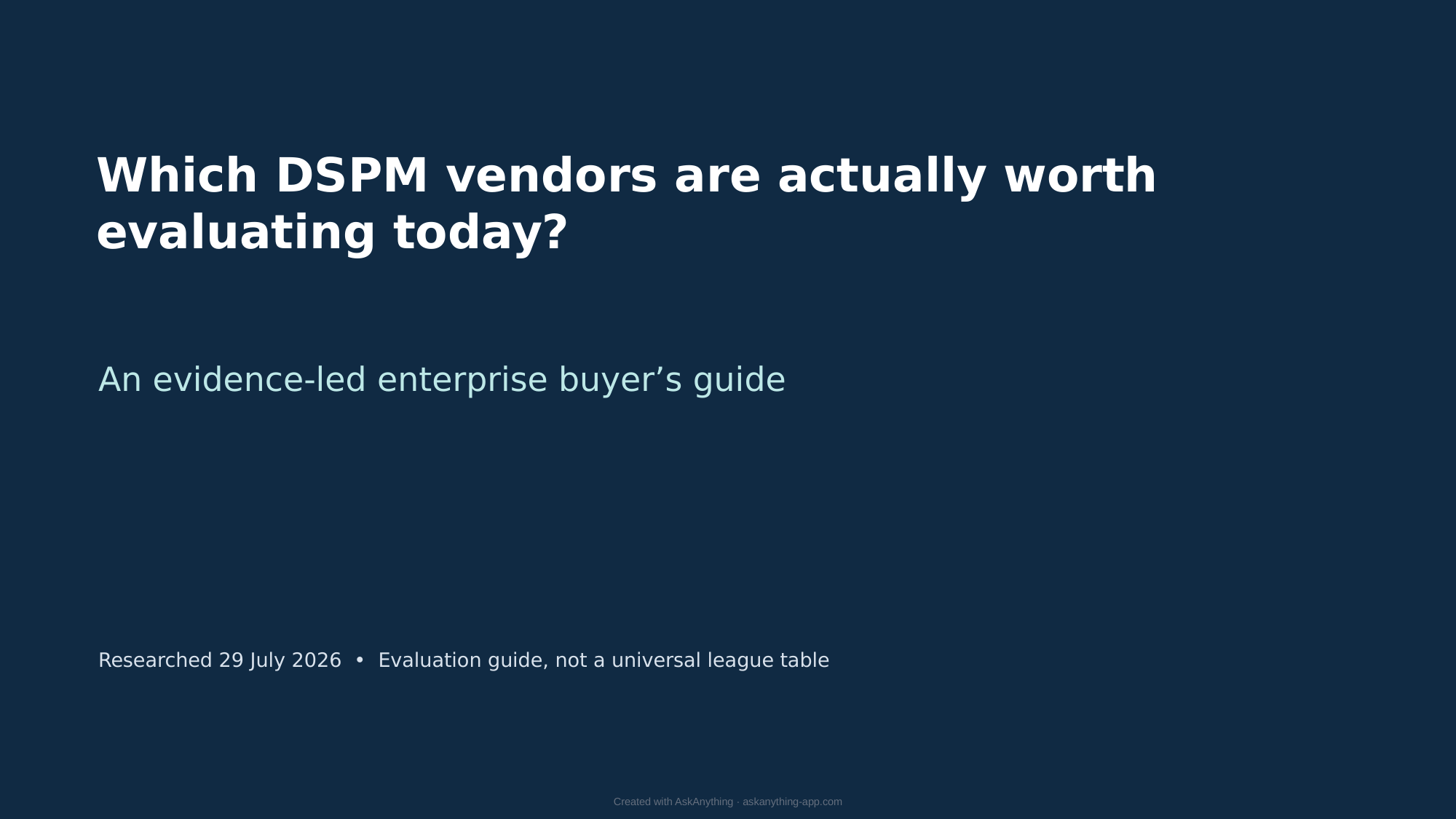

Which DSPM vendors are actually worth evaluating today?
An evidence-led enterprise buyer’s guide
Researched 29 July 2026  •  Evaluation guide, not a universal league table
Created with AskAnything · askanything-app.com